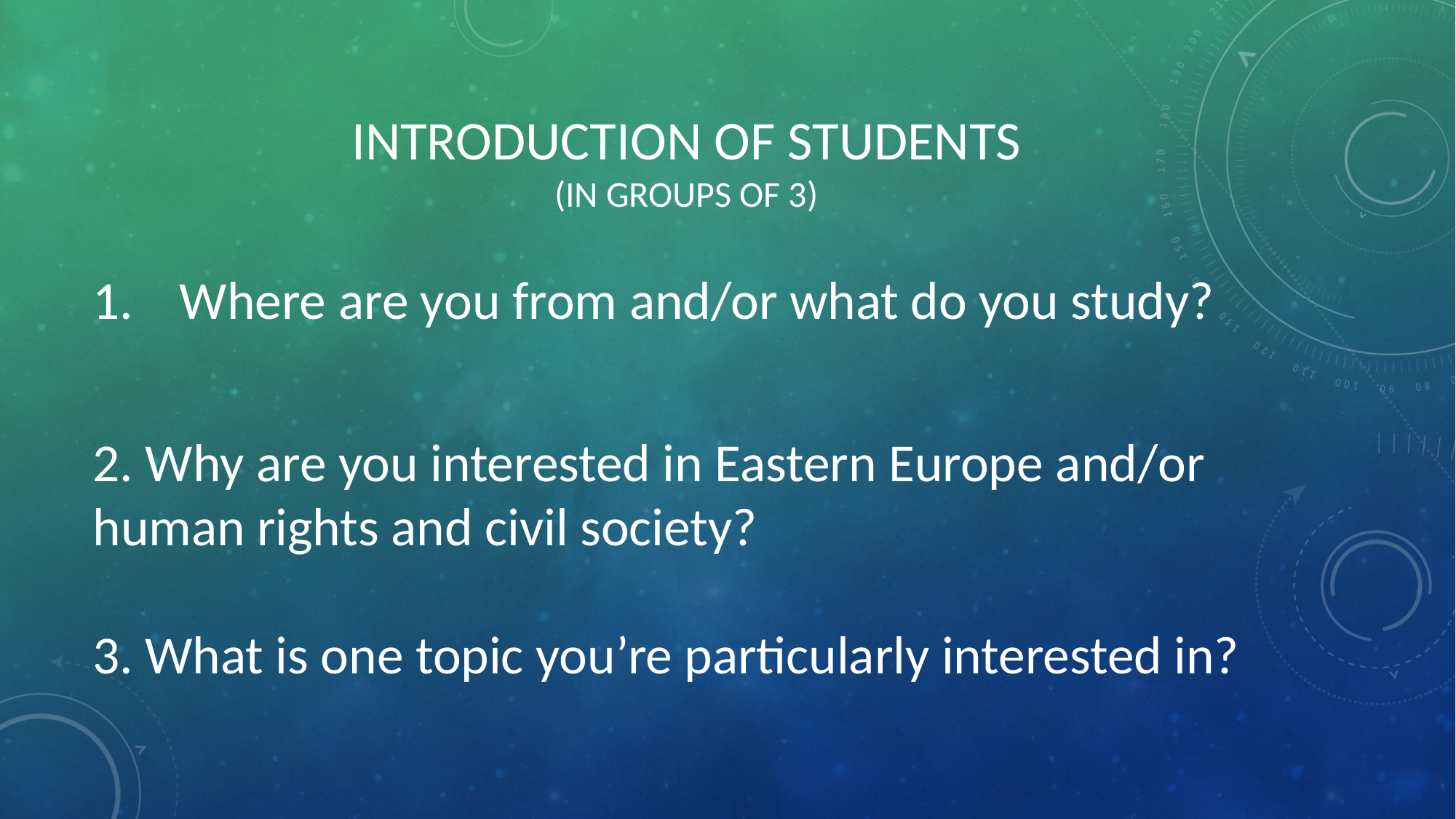

# introduction of students (in groups of 3)
Where are you from and/or what do you study?

2. Why are you interested in Eastern Europe and/or human rights and civil society?

3. What is one topic you’re particularly interested in?